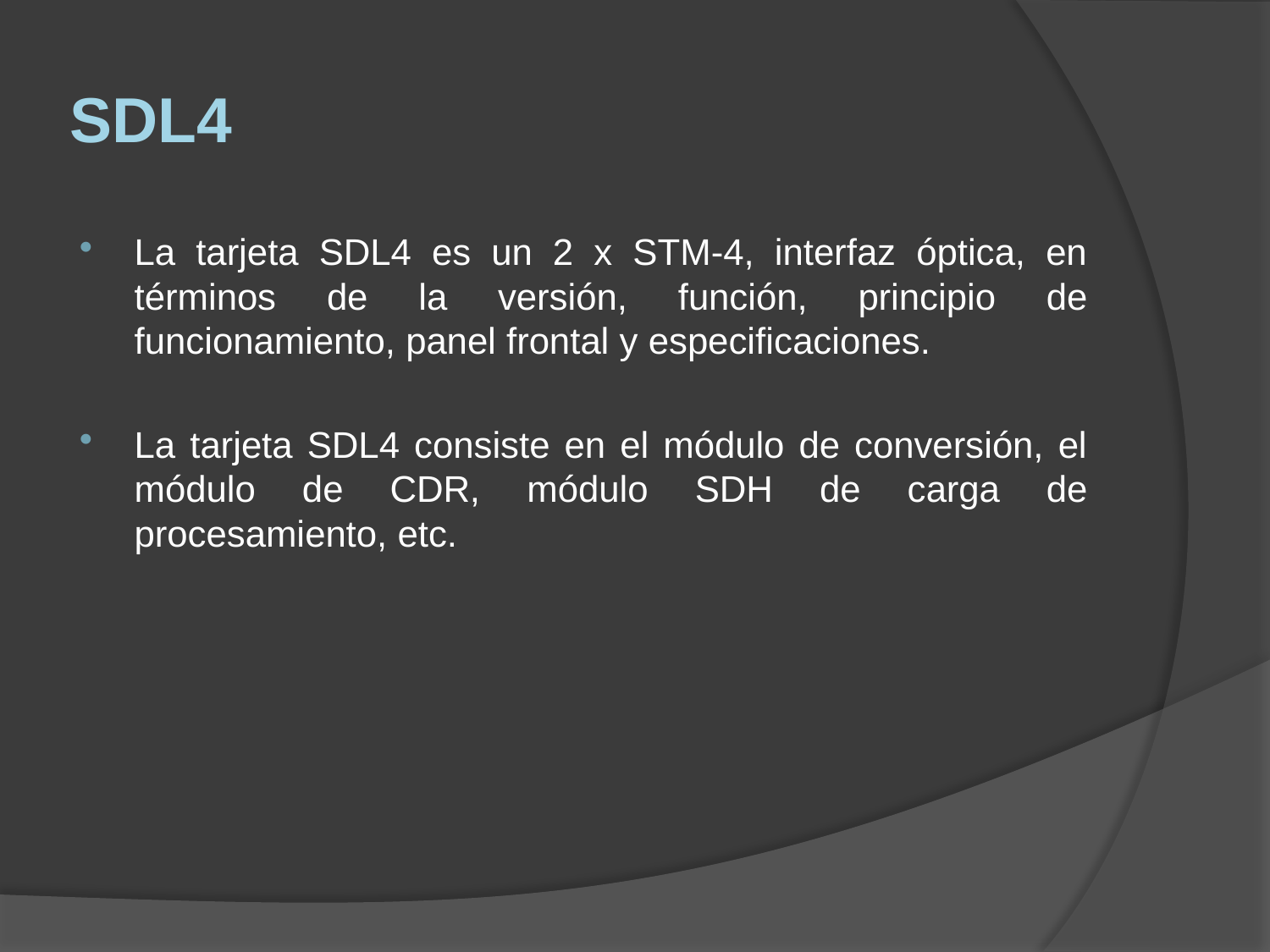

# SDL4
La tarjeta SDL4 es un 2 x STM-4, interfaz óptica, en términos de la versión, función, principio de funcionamiento, panel frontal y especificaciones.

La tarjeta SDL4 consiste en el módulo de conversión, el módulo de CDR, módulo SDH de carga de procesamiento, etc.